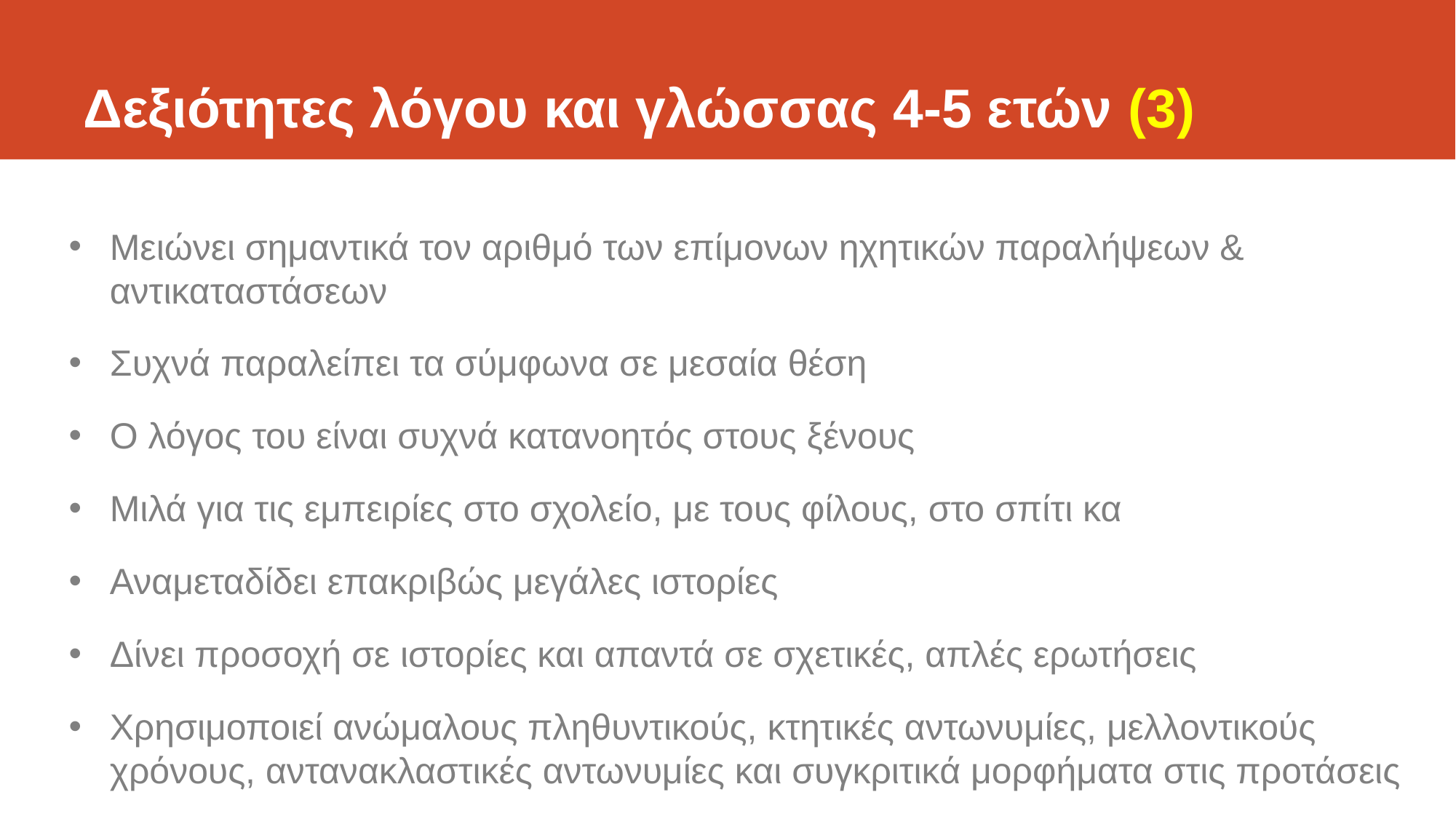

# Δεξιότητες λόγου και γλώσσας 4-5 ετών (3)
Μειώνει σημαντικά τον αριθμό των επίμονων ηχητικών παραλήψεων & αντικαταστάσεων
Συχνά παραλείπει τα σύμφωνα σε μεσαία θέση
Ο λόγος του είναι συχνά κατανοητός στους ξένους
Μιλά για τις εμπειρίες στο σχολείο, με τους φίλους, στο σπίτι κα
Αναμεταδίδει επακριβώς μεγάλες ιστορίες
Δίνει προσοχή σε ιστορίες και απαντά σε σχετικές, απλές ερωτήσεις
Χρησιμοποιεί ανώμαλους πληθυντικούς, κτητικές αντωνυμίες, μελλοντικούς χρόνους, αντανακλαστικές αντωνυμίες και συγκριτικά μορφήματα στις προτάσεις